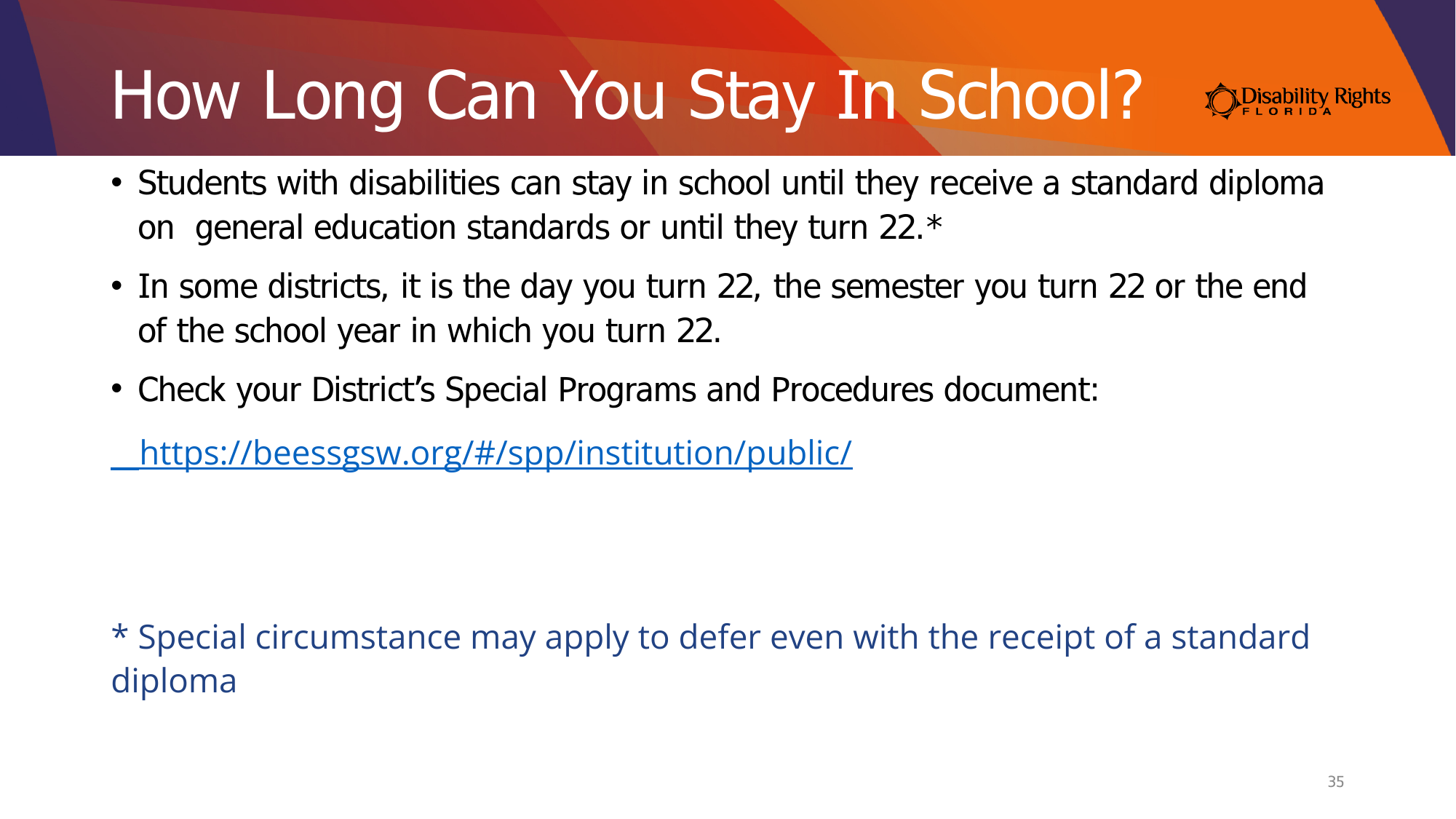

# How Long Can You Stay In School?
Students with disabilities can stay in school until they receive a standard diploma on  general education standards or until they turn 22.*
In some districts, it is the day you turn 22, the semester you turn 22 or the end of the school year in which you turn 22.
Check your District’s Special Programs and Procedures document:
   https://beessgsw.org/#/spp/institution/public/

* Special circumstance may apply to defer even with the receipt of a standard diploma
35